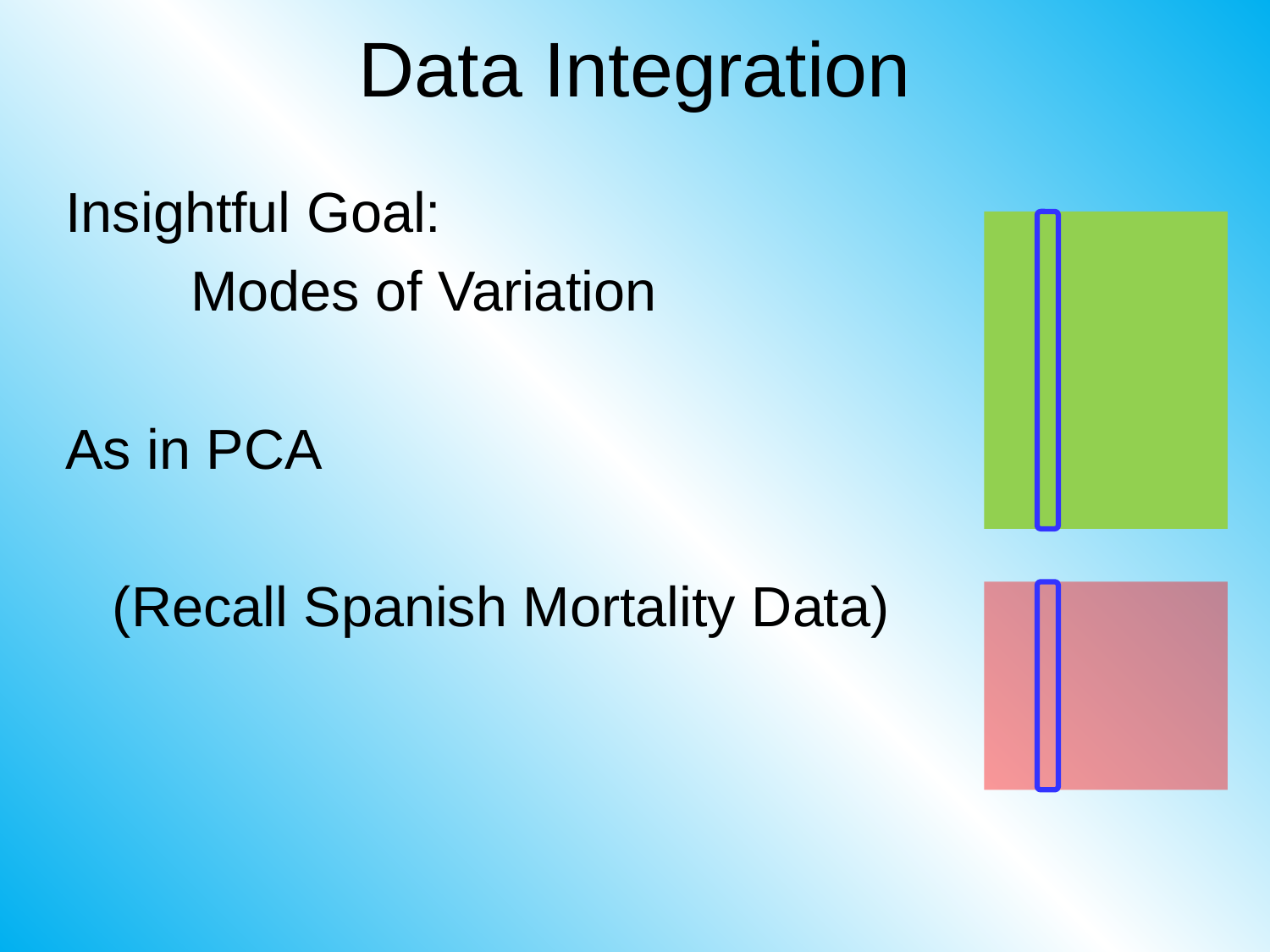

# Data Integration
Insightful Goal:
        Modes of Variation

As in PCA

   (Recall Spanish Mortality Data)